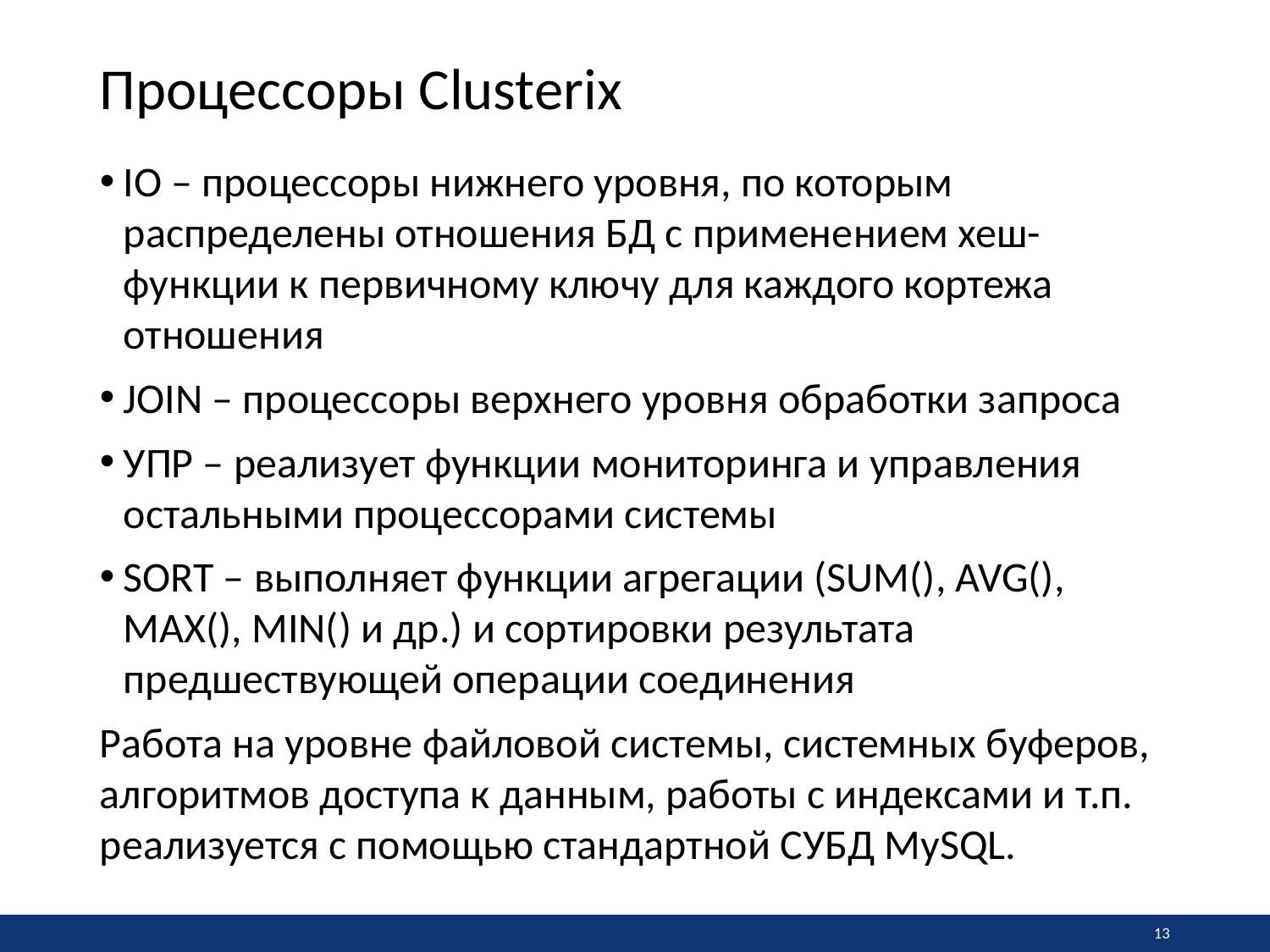

Процессоры Clusterix
IO – процессоры нижнего уровня, по которым распределены отношения БД с примене­ни­ем хеш-функции к первичному ключу для каждого кортежа отноше­ния
JOIN – процессоры верхнего уровня обработки запроса
УПР – реализует функции мониторинга и управления остальными процессорами системы
SORT – выполняет функции агрегации (SUM(), AVG(), MAX(), MIN() и др.) и сортировки результата предшествующей операции соединения
Работа на уровне файловой системы, системных буферов, алгоритмов доступа к данным, работы с индексами и т.п. реализу­ется с помощью стандартной СУБД MySQL.
13